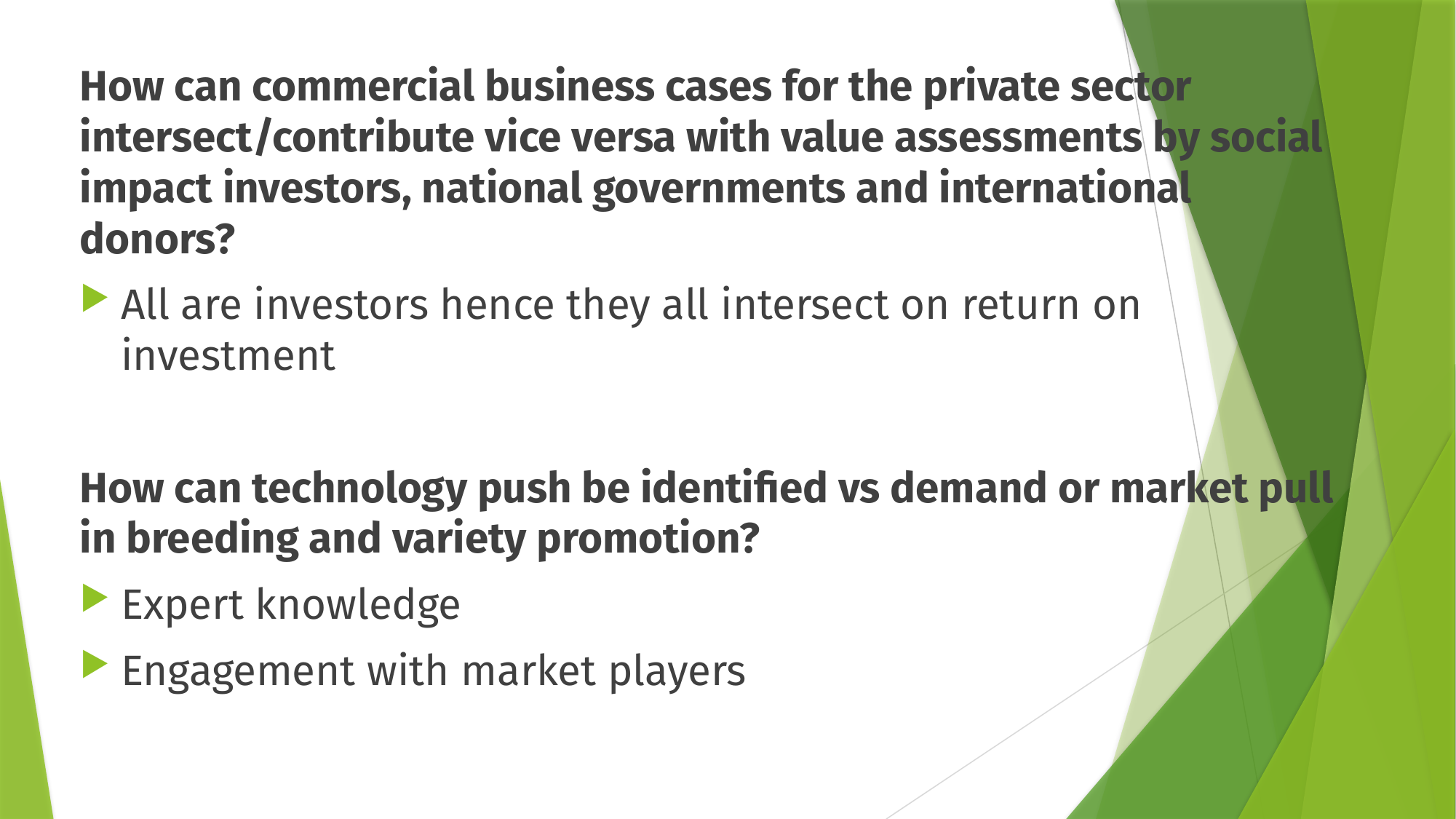

How can commercial business cases for the private sector intersect/contribute vice versa with value assessments by social impact investors, national governments and international donors?
All are investors hence they all intersect on return on investment

How can technology push be identified vs demand or market pull in breeding and variety promotion?
Expert knowledge
Engagement with market players